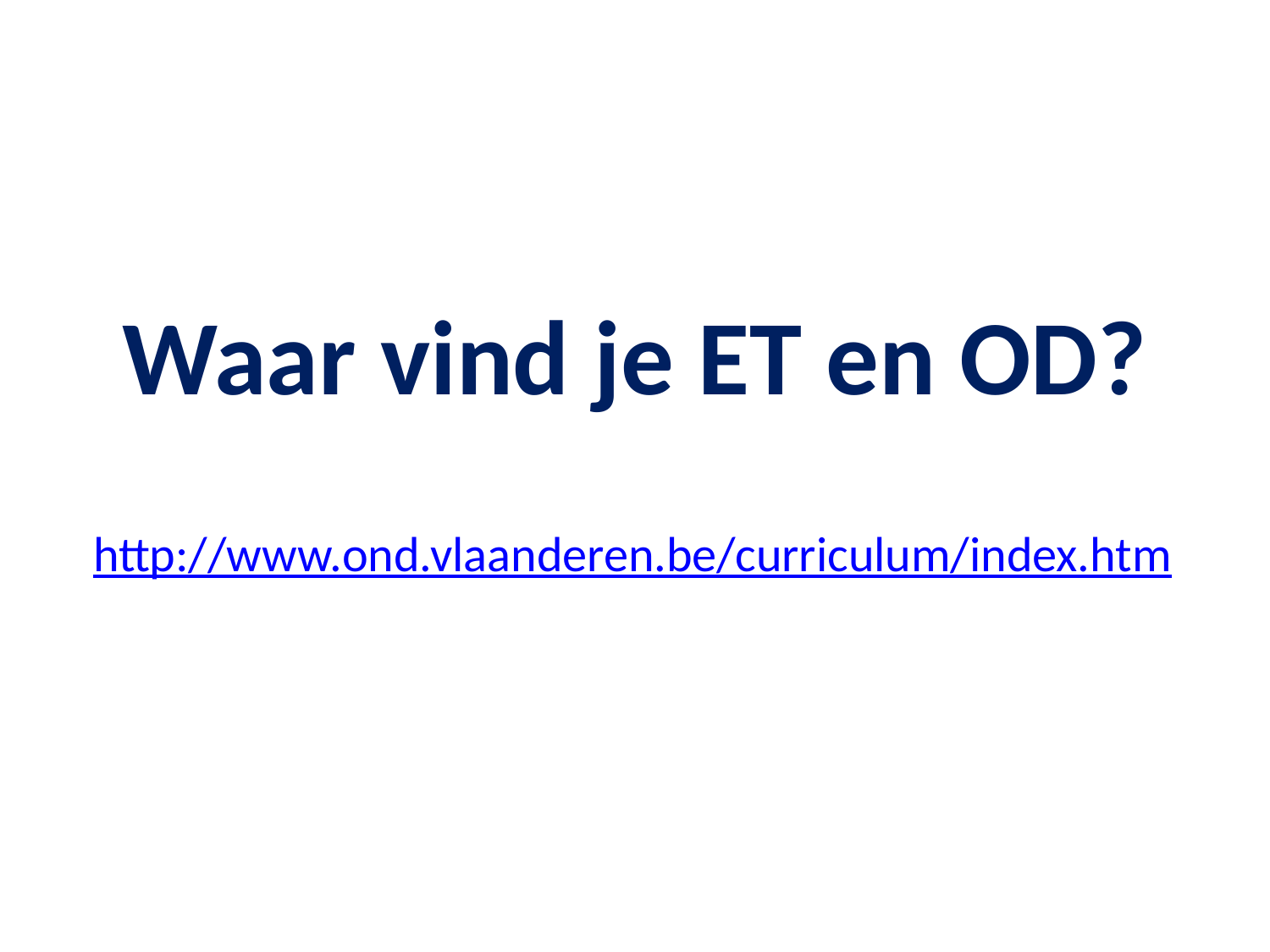

Waar vind je ET en OD?
http://www.ond.vlaanderen.be/curriculum/index.htm